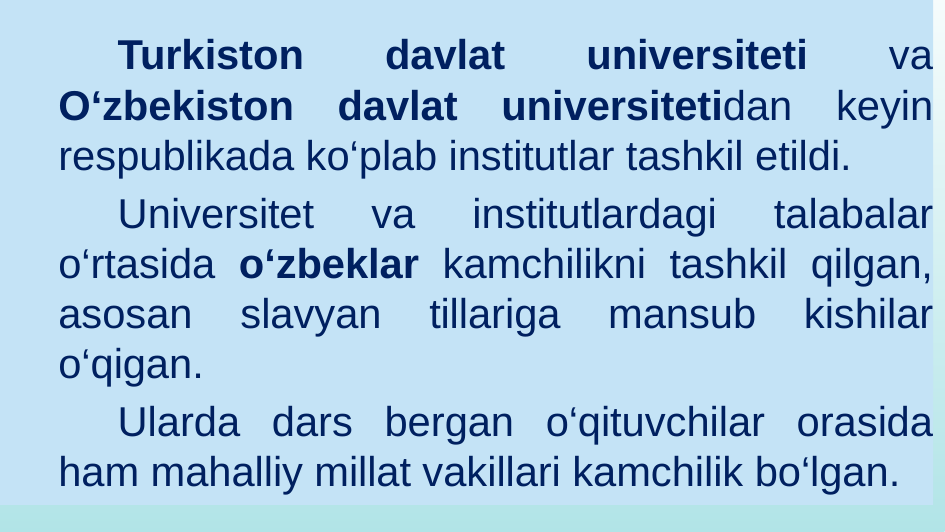

Turkiston davlat universiteti va O‘zbekiston davlat universitetidan keyin respublikada ko‘plab institutlar tashkil etildi.
Universitet va institutlardagi talabalar o‘rtasida o‘zbeklar kamchilikni tashkil qilgan, asosan slavyan tillariga mansub kishilar o‘qigan.
Ularda dars bergan o‘qituvchilar orasida ham mahalliy millat vakillari kamchilik bo‘lgan.